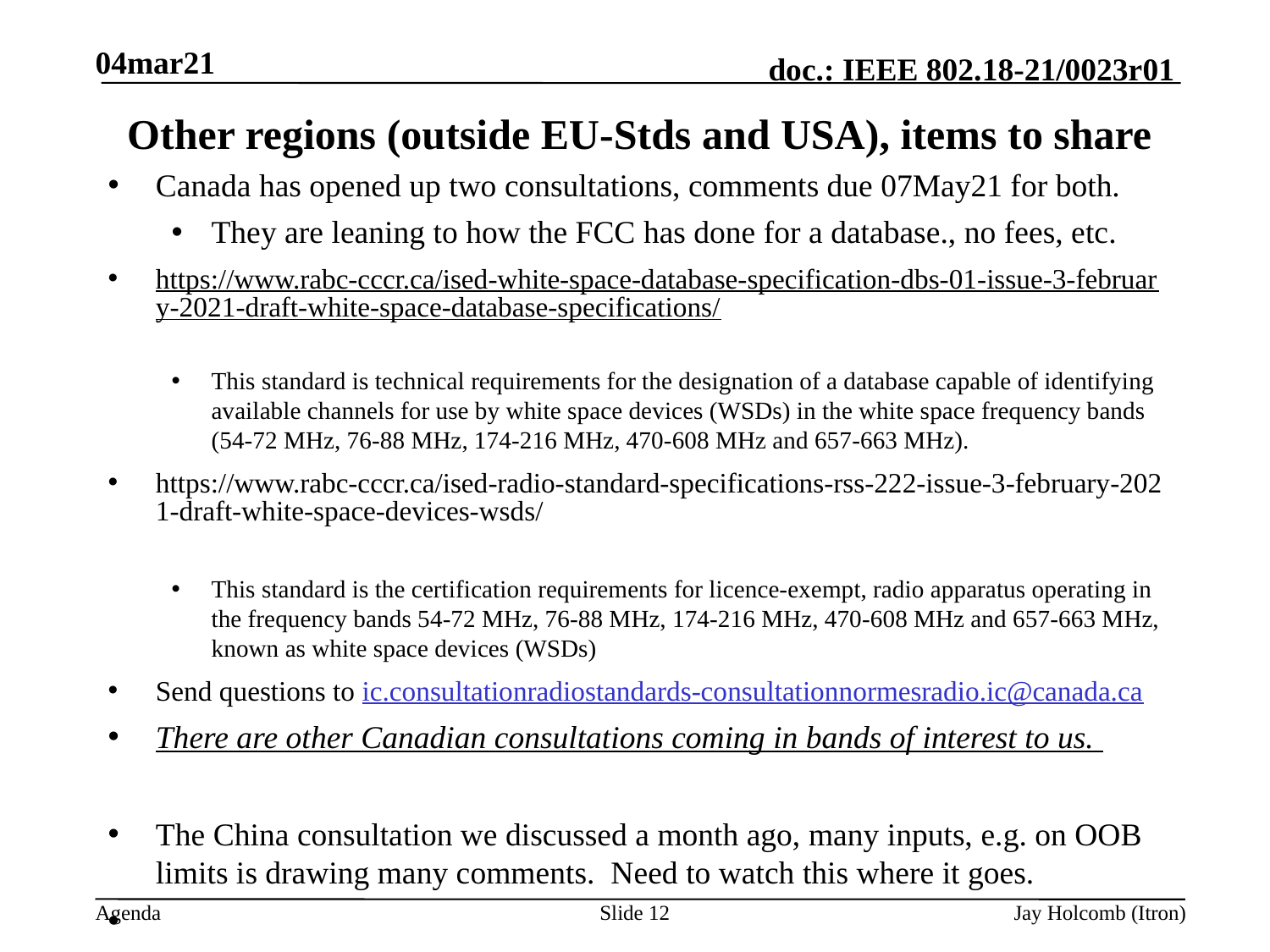

04mar21
# Other regions (outside EU-Stds and USA), items to share
Canada has opened up two consultations, comments due 07May21 for both.
They are leaning to how the FCC has done for a database., no fees, etc.
https://www.rabc-cccr.ca/ised-white-space-database-specification-dbs-01-issue-3-february-2021-draft-white-space-database-specifications/
This standard is technical requirements for the designation of a database capable of identifying available channels for use by white space devices (WSDs) in the white space frequency bands (54-72 MHz, 76-88 MHz, 174-216 MHz, 470-608 MHz and 657-663 MHz).
https://www.rabc-cccr.ca/ised-radio-standard-specifications-rss-222-issue-3-february-2021-draft-white-space-devices-wsds/
This standard is the certification requirements for licence-exempt, radio apparatus operating in the frequency bands 54-72 MHz, 76-88 MHz, 174-216 MHz, 470-608 MHz and 657-663 MHz, known as white space devices (WSDs)
Send questions to ic.consultationradiostandards-consultationnormesradio.ic@canada.ca
There are other Canadian consultations coming in bands of interest to us.

The China consultation we discussed a month ago, many inputs, e.g. on OOB limits is drawing many comments.  Need to watch this where it goes.

Slide 12
Jay Holcomb (Itron)